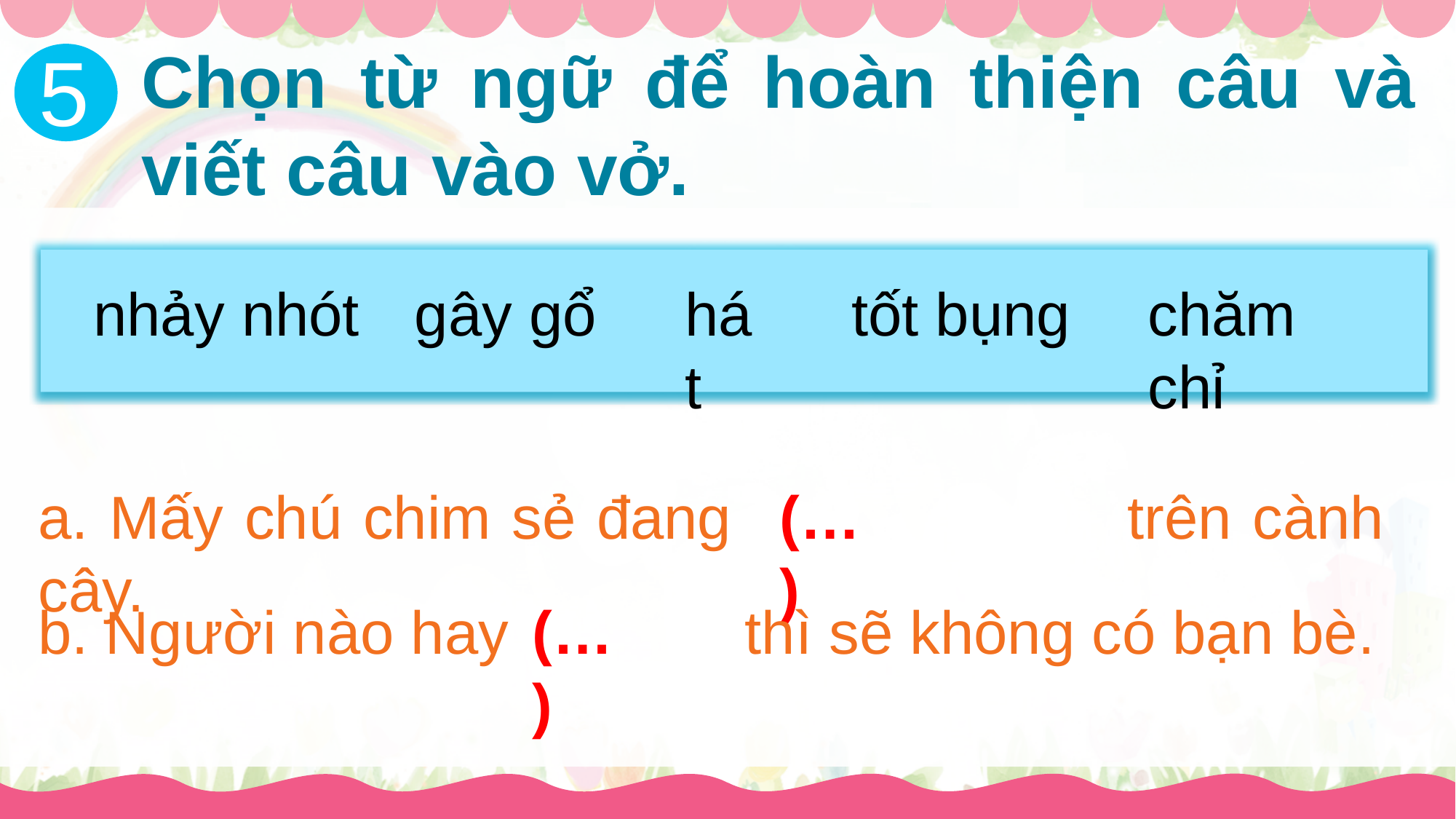

5

Chọn từ ngữ để hoàn thiện câu và viết câu vào vở.

nhảy nhót
gây gổ
hát
tốt bụng
chăm chỉ
a. Mấy chú chim sẻ đang                   trên cành cây.
(…)
b. Người nào hay              thì sẽ không có bạn bè.
(…)